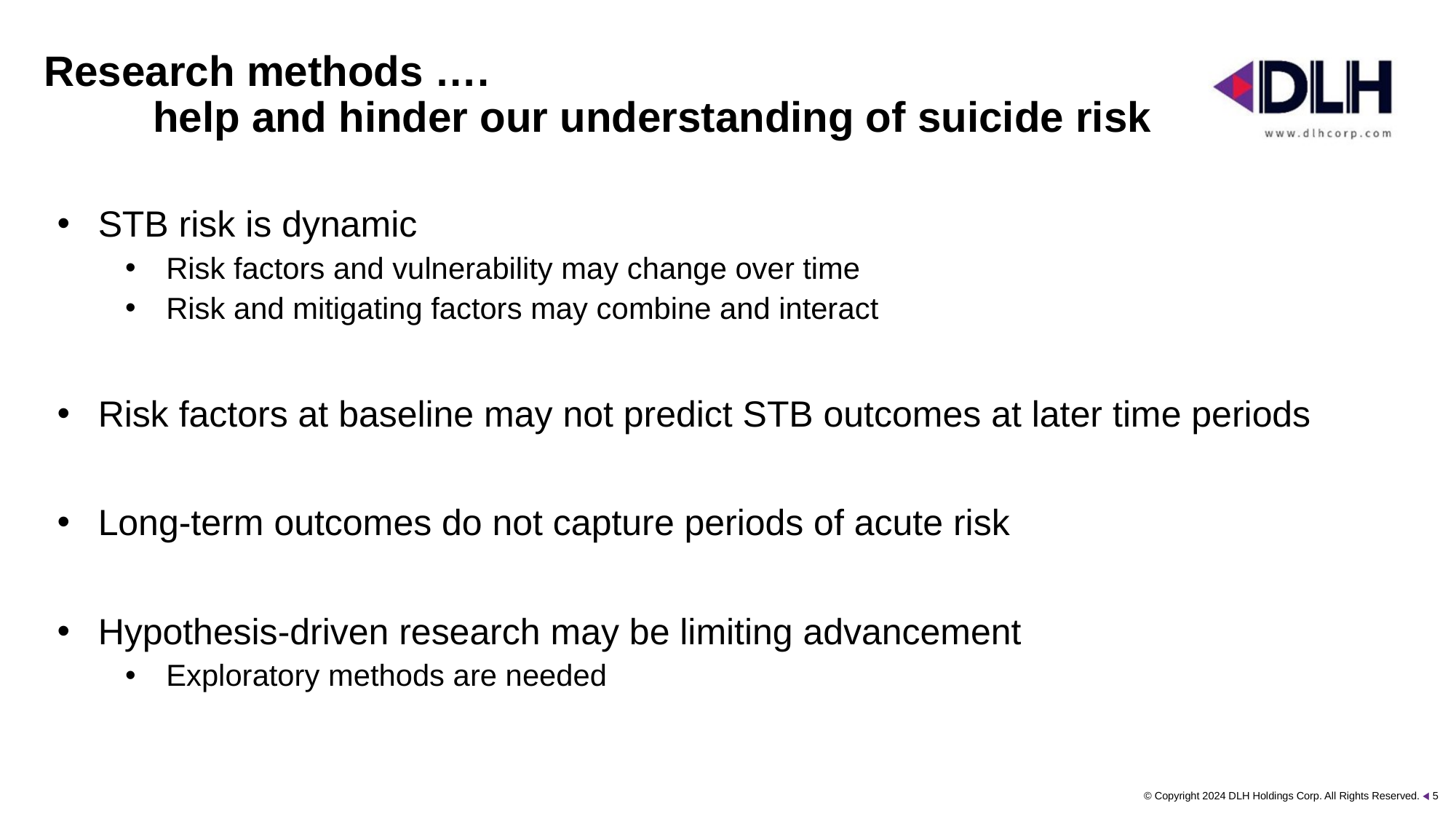

# Research methods …. help and hinder our understanding of suicide risk
STB risk is dynamic
Risk factors and vulnerability may change over time
Risk and mitigating factors may combine and interact

Risk factors at baseline may not predict STB outcomes at later time periods

Long-term outcomes do not capture periods of acute risk

Hypothesis-driven research may be limiting advancement
Exploratory methods are needed